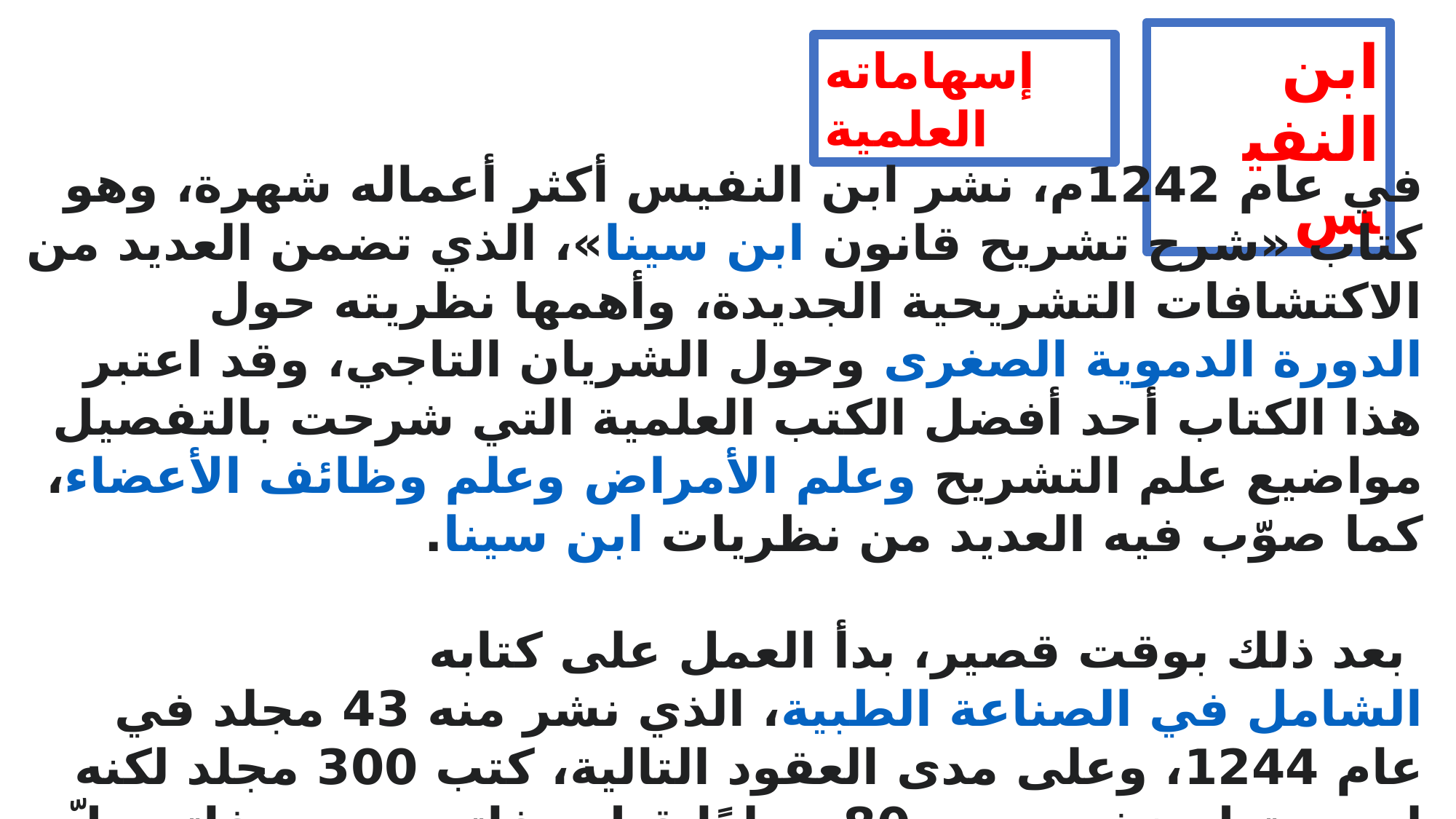

ابن النفيس
إسهاماته العلمية
في عام 1242م، نشر ابن النفيس أكثر أعماله شهرة، وهو كتاب «شرح تشريح قانون ابن سينا»، الذي تضمن العديد من الاكتشافات التشريحية الجديدة، وأهمها نظريته حول الدورة الدموية الصغرى وحول الشريان التاجي، وقد اعتبر هذا الكتاب أحد أفضل الكتب العلمية التي شرحت بالتفصيل مواضيع علم التشريح وعلم الأمراض وعلم وظائف الأعضاء، كما صوّب فيه العديد من نظريات ابن سينا.

 بعد ذلك بوقت قصير، بدأ العمل على كتابه الشامل في الصناعة الطبية، الذي نشر منه 43 مجلد في عام 1244، وعلى مدى العقود التالية، كتب 300 مجلد لكنه لم يستطع نشر سوى 80 مجلدًا قبل وفاته، وبعد وفاته حلّ كتابه هذا محل "قانون" ابن سينا موسوعة طبية شاملة في العصور الوسطى، مما جعل المؤرخين يصفونه بأنه "ابن سينا الثاني".